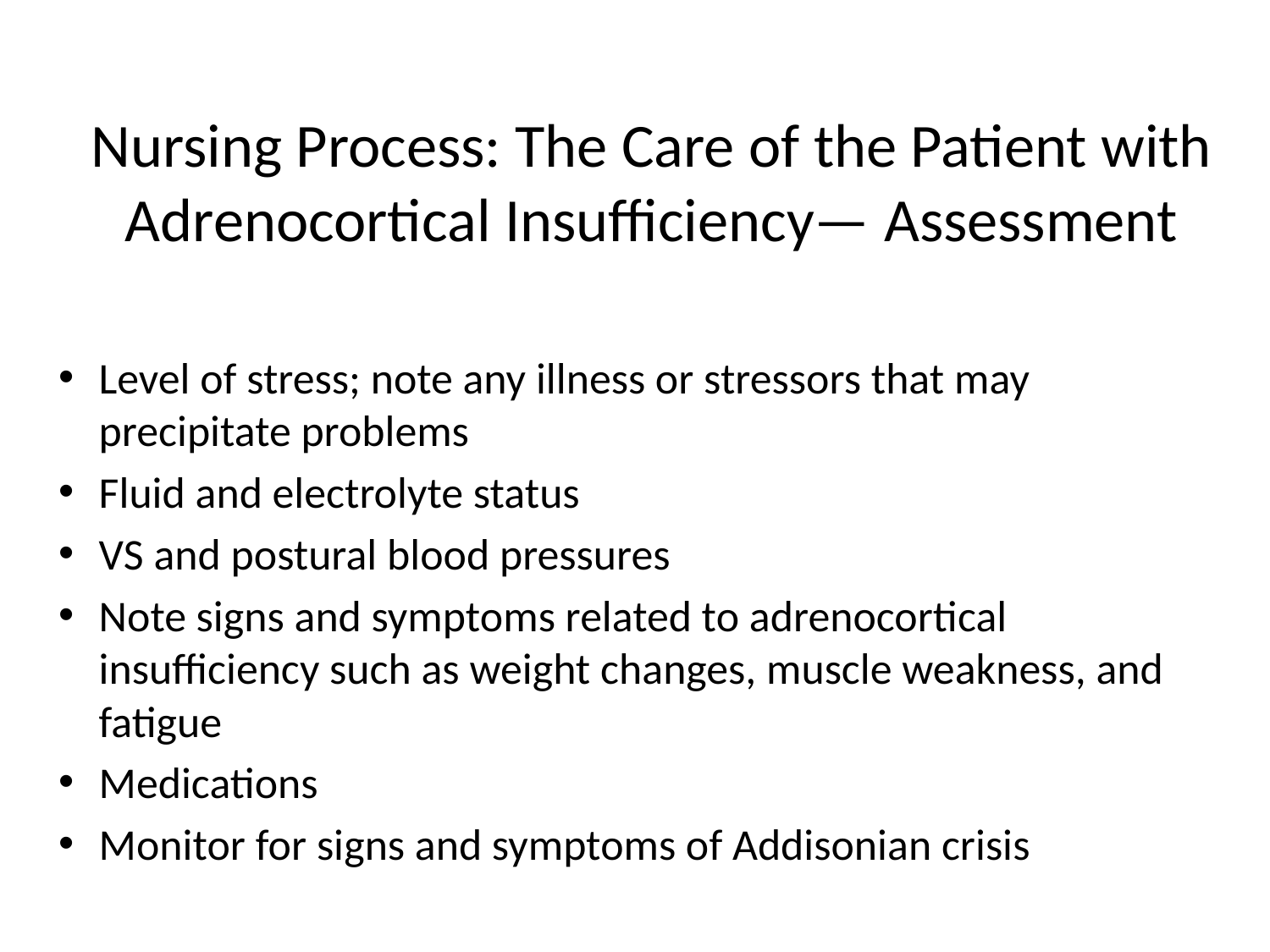

# Nursing Process: The Care of the Patient with Adrenocortical Insufficiency— Assessment
Level of stress; note any illness or stressors that may precipitate problems
Fluid and electrolyte status
VS and postural blood pressures
Note signs and symptoms related to adrenocortical insufficiency such as weight changes, muscle weakness, and fatigue
Medications
Monitor for signs and symptoms of Addisonian crisis